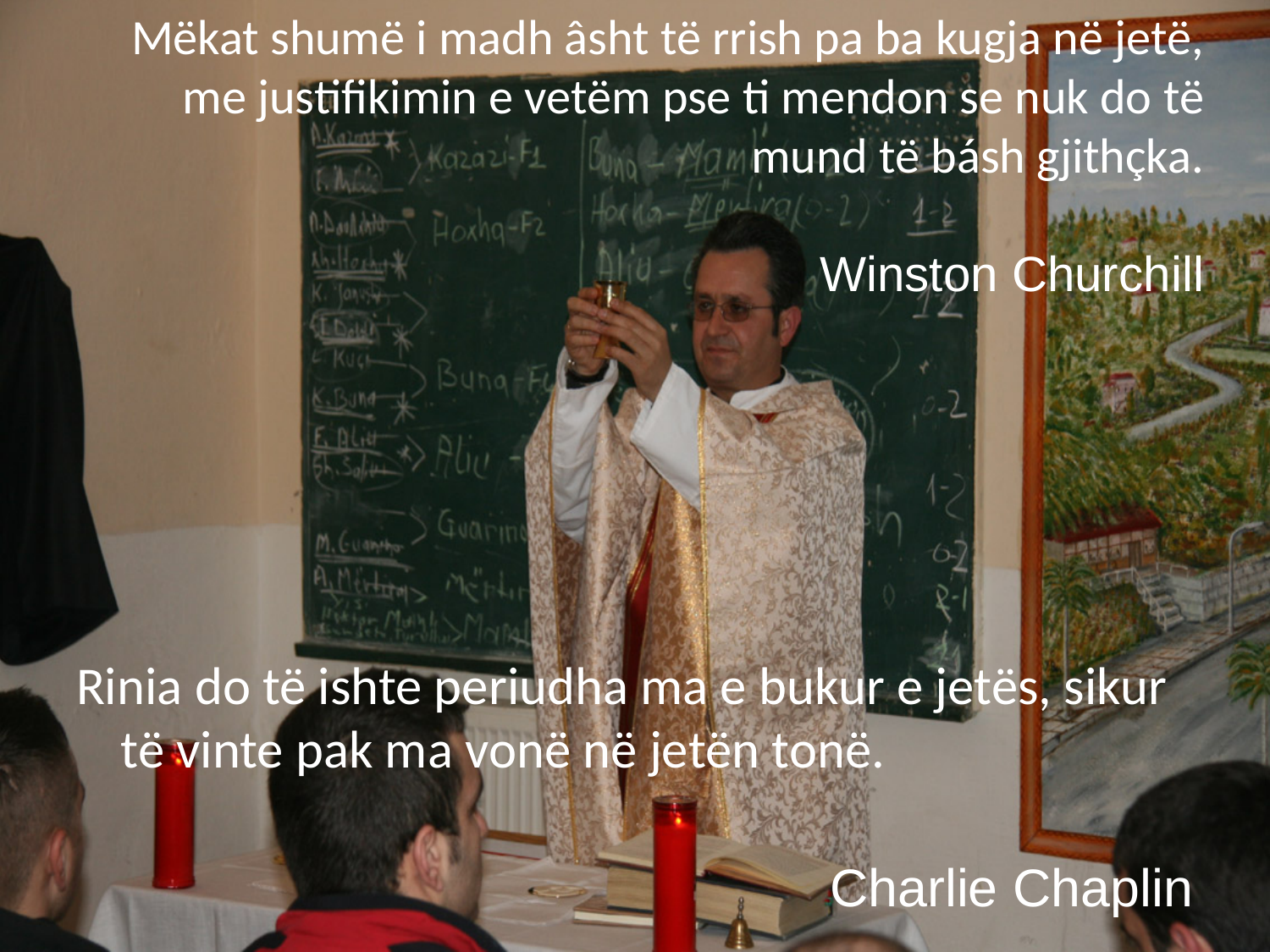

# Mëkat shumë i madh âsht të rrish pa ba kugja në jetë, me justifikimin e vetëm pse ti mendon se nuk do të mund të básh gjithçka. Winston Churchill
Rinia do të ishte periudha ma e bukur e jetës, sikur të vinte pak ma vonë në jetën tonë.
Charlie Chaplin